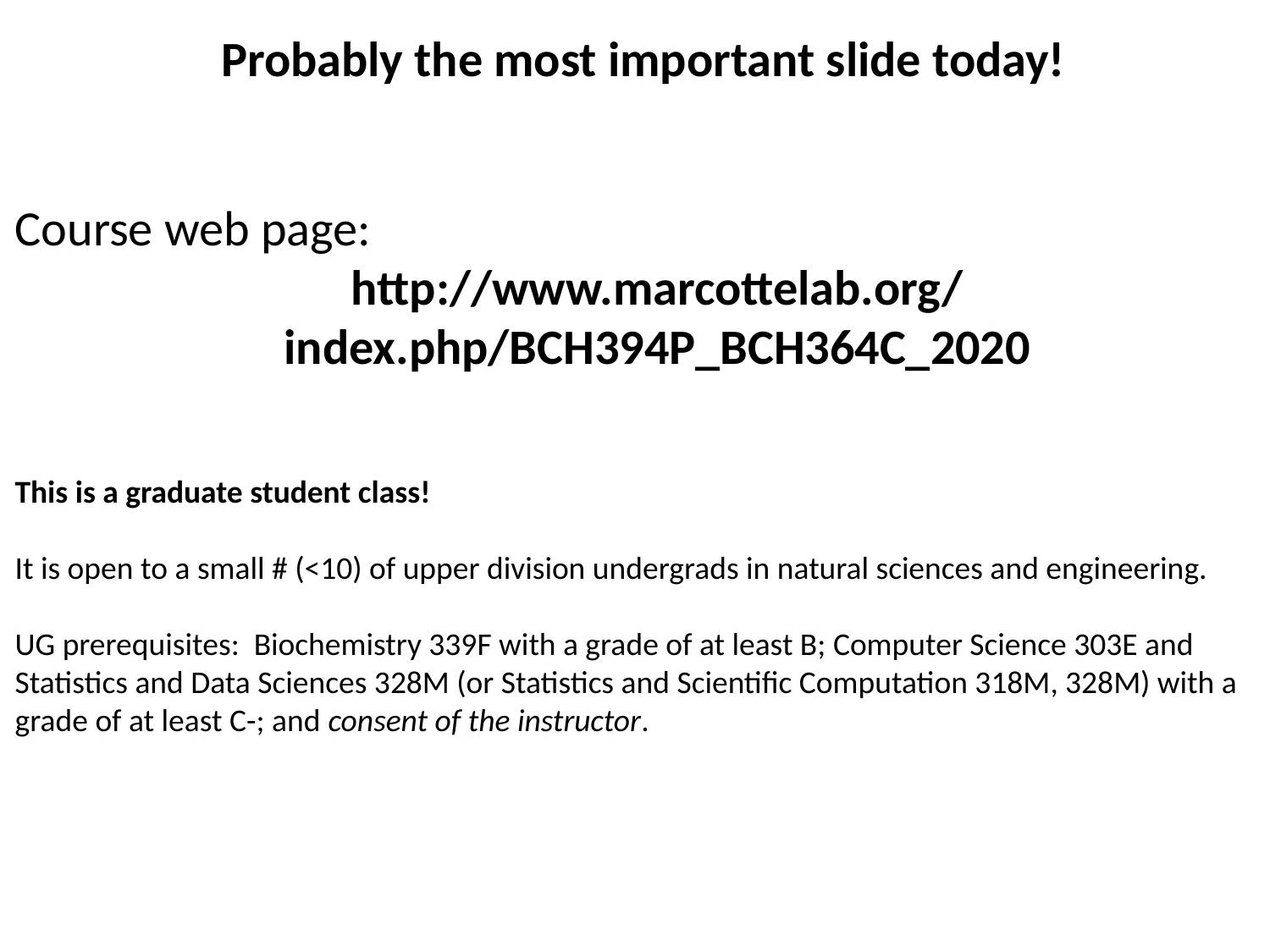

Probably the most important slide today!
Course web page:
http://www.marcottelab.org/
index.php/BCH394P_BCH364C_2020
This is a graduate student class!

It is open to a small # (<10) of upper division undergrads in natural sciences and engineering.

UG prerequisites:  Biochemistry 339F with a grade of at least B; Computer Science 303E and Statistics and Data Sciences 328M (or Statistics and Scientific Computation 318M, 328M) with a grade of at least C-; and consent of the instructor.